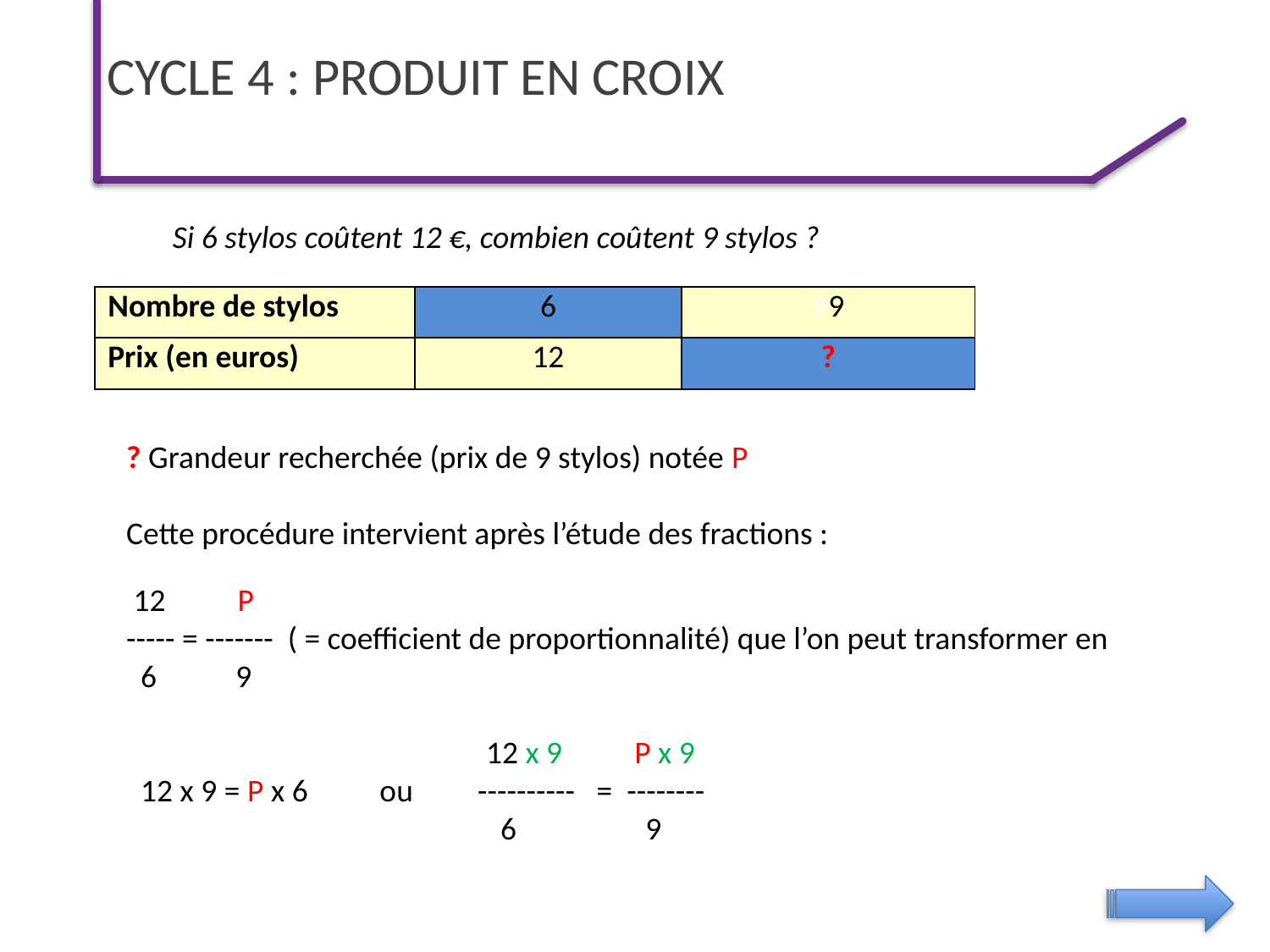

CYCLE 4 : PRODUIT EN CROIX
Si 6 stylos coûtent 12 €, combien coûtent 9 stylos ?
| Nombre de stylos | 6 | 99 |
| --- | --- | --- |
| Prix (en euros) | 12 | ? |
? Grandeur recherchée (prix de 9 stylos) notée P

Cette procédure intervient après l’étude des fractions :

 12          P
----- = -------  ( = coefficient de proportionnalité) que l’on peut transformer en
  6           9

                                                  12 x 9          P x 9
  12 x 9 = P x 6          ou         ----------   =  --------
                                                    6                  9